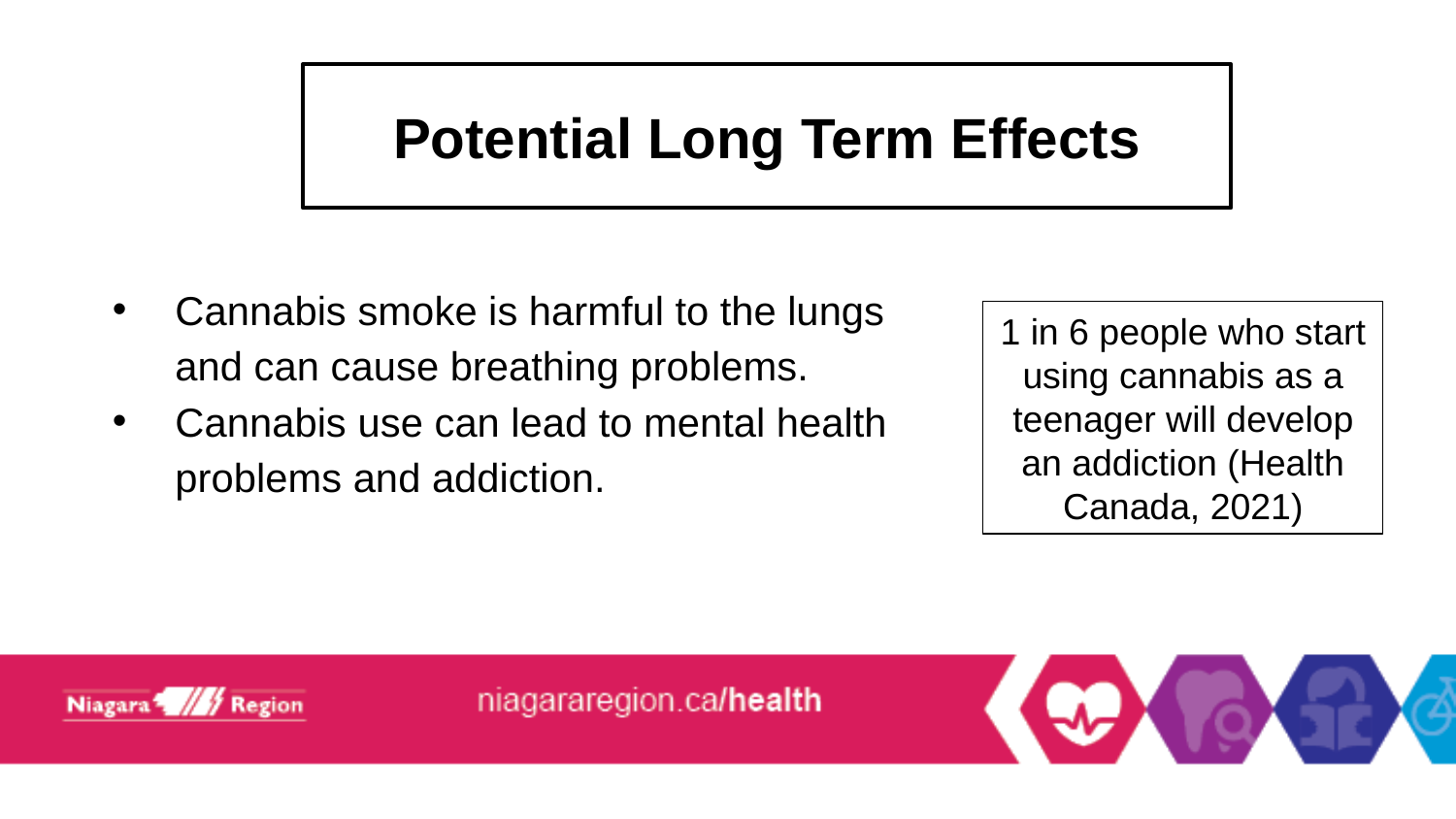

# Potential Long Term Effects
Cannabis smoke is harmful to the lungs and can cause breathing problems.
Cannabis use can lead to mental health problems and addiction.
1 in 6 people who start using cannabis as a teenager will develop an addiction (Health Canada, 2021)